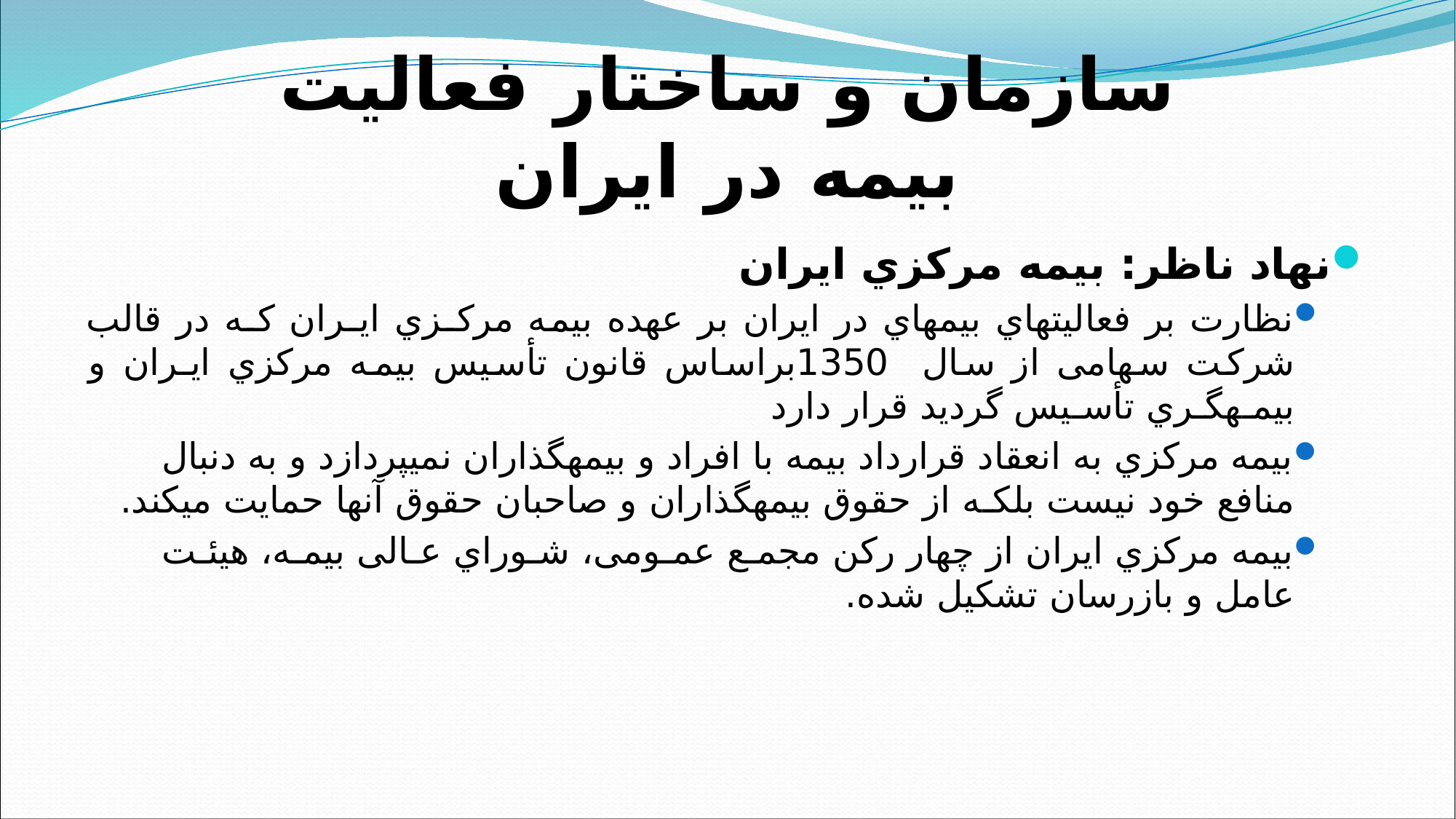

# سازمان و ساختار فعالیت بیمه در ایران
نهاد ناظر: بیمه مرکزي ایران
نظارت بر فعالیتهاي بیمهاي در ایران بر عهده بیمه مرکـزي ایـران کـه در قالب شرکت سهامی از سال  1350براساس قانون تأسیس بیمه مرکزي ایـران و بیمـهگـري تأسـیس گردید قرار دارد
بیمه مرکزي به انعقاد قرارداد بیمه با افراد و بیمهگذاران نمیپردازد و به دنبال منافع خود نیست بلکـه از حقوق بیمهگذاران و صاحبان حقوق آنها حمایت میکند.
بیمه مرکزي ایران از چهار رکن مجمـع عمـومی، شـوراي عـالی بیمـه، هیئـت عامل و بازرسان تشکیل شده.